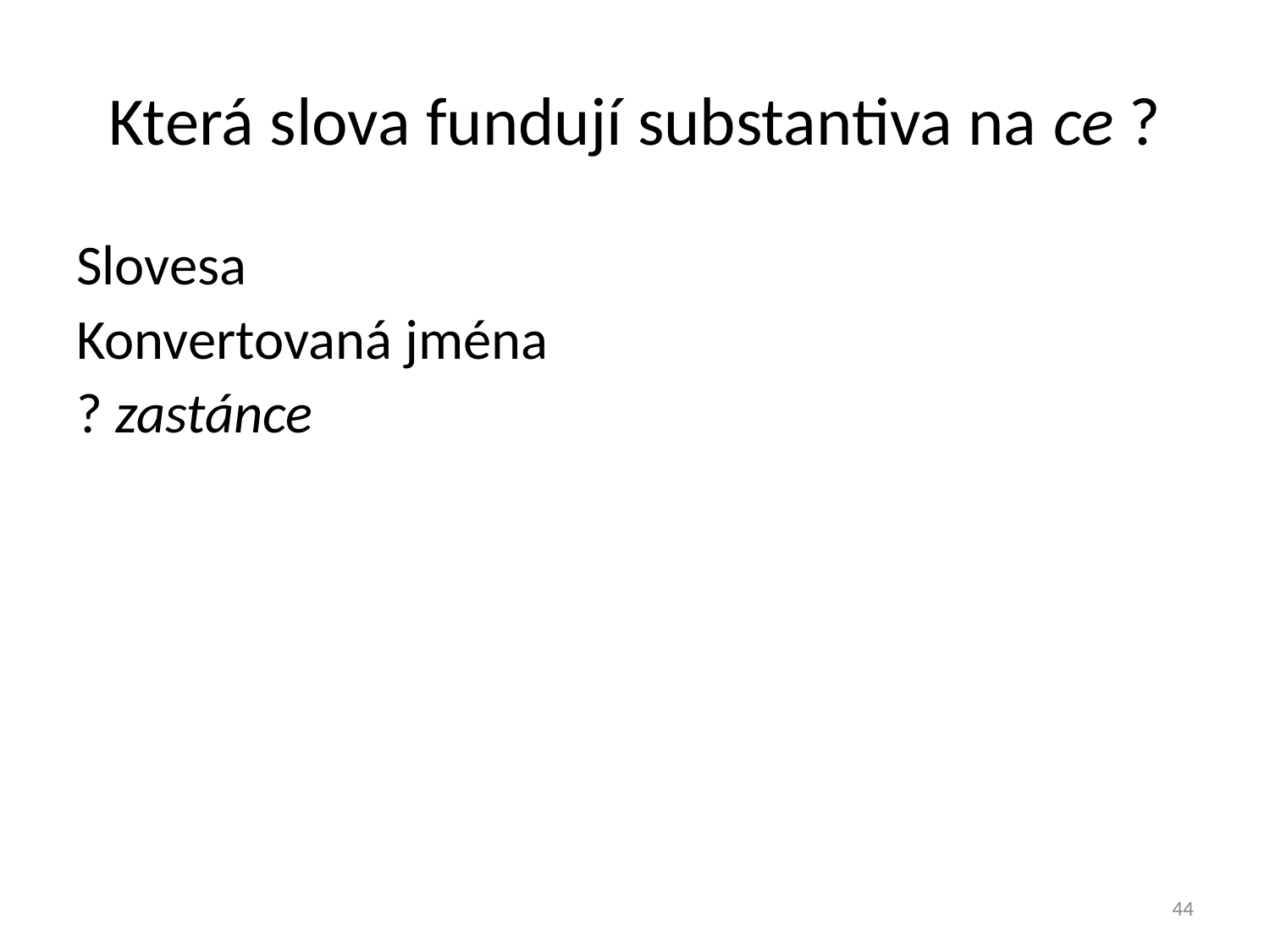

# Která slova fundují substantiva na ce ?
Slovesa
Konvertovaná jména
? zastánce
44